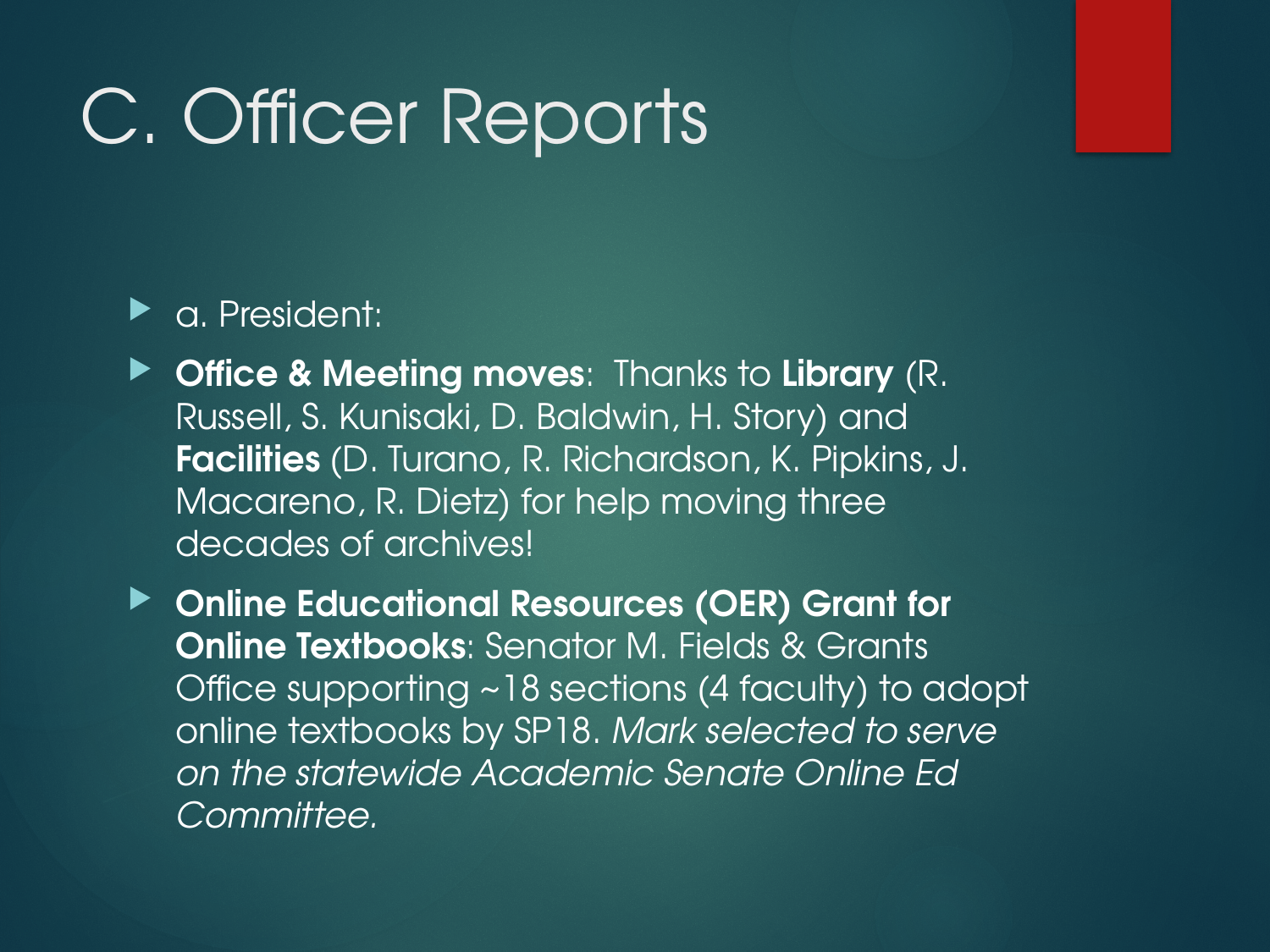

# C. Officer Reports
a. President:
Office & Meeting moves:  Thanks to Library (R. Russell, S. Kunisaki, D. Baldwin, H. Story) and Facilities (D. Turano, R. Richardson, K. Pipkins, J. Macareno, R. Dietz) for help moving three decades of archives!
Online Educational Resources (OER) Grant for Online Textbooks: Senator M. Fields & Grants Office supporting ~18 sections (4 faculty) to adopt online textbooks by SP18. Mark selected to serve on the statewide Academic Senate Online Ed Committee.